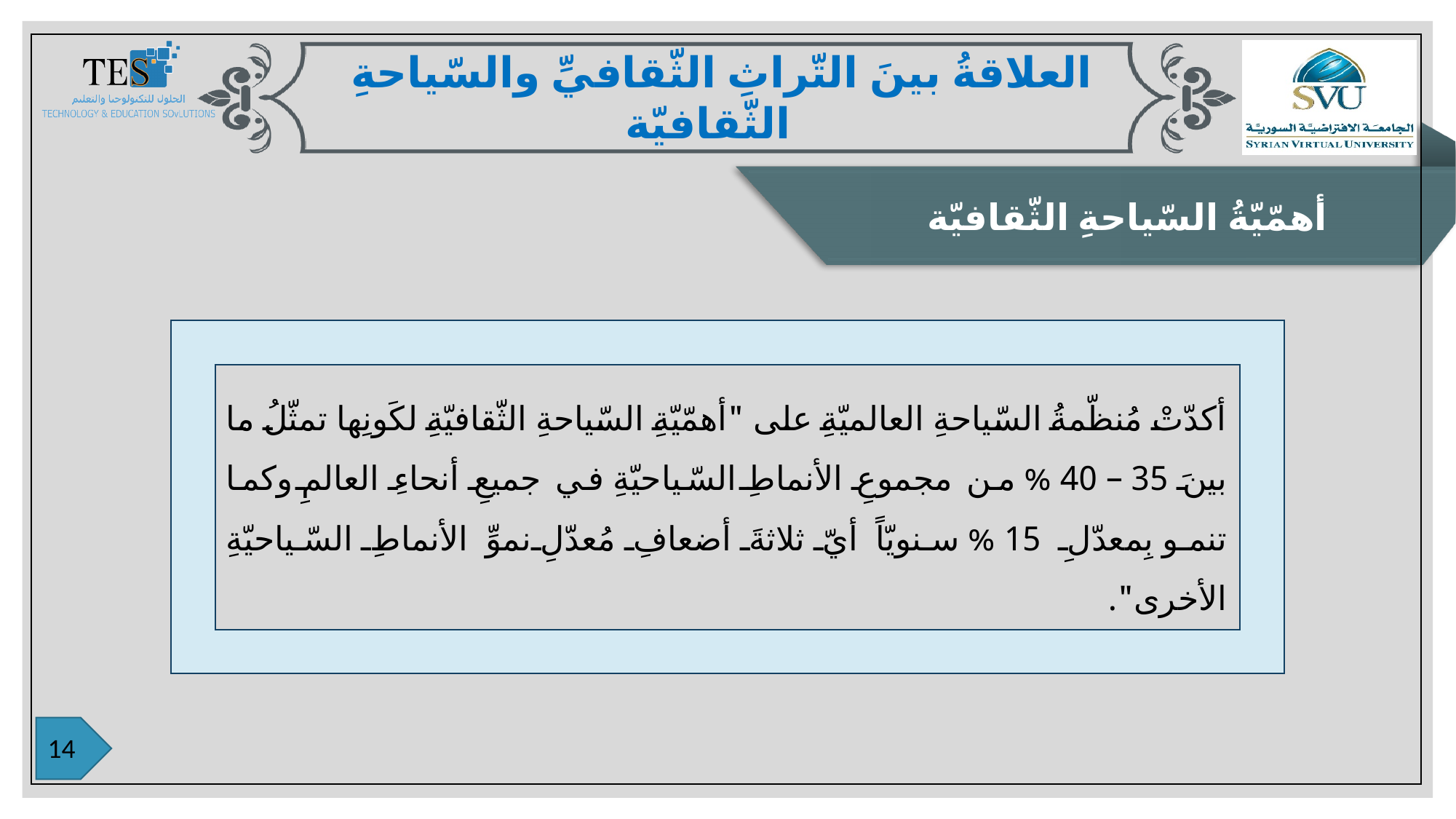

العلاقةُ بينَ التّراثِ الثّقافيِّ والسّياحةِ الثّقافيّة
أهمّيّةُ السّياحةِ الثّقافيّة
أكدّتْ مُنظّمةُ السّياحةِ العالميّةِ على "أهمّيّةِ السّياحةِ الثّقافيّةِ لكَونِها تمثّلُ ما بينَ 35 – 40 % من مجموعِ الأنماطِ السّياحيّةِ في جميعِ أنحاءِ العالمِ وكما تنمو بِمعدّلِ  15 % سنويّاً أيّ ثلاثةَ أضعافِ مُعدّلِ نموِّ الأنماطِ  السّياحيّةِ الأخرى".